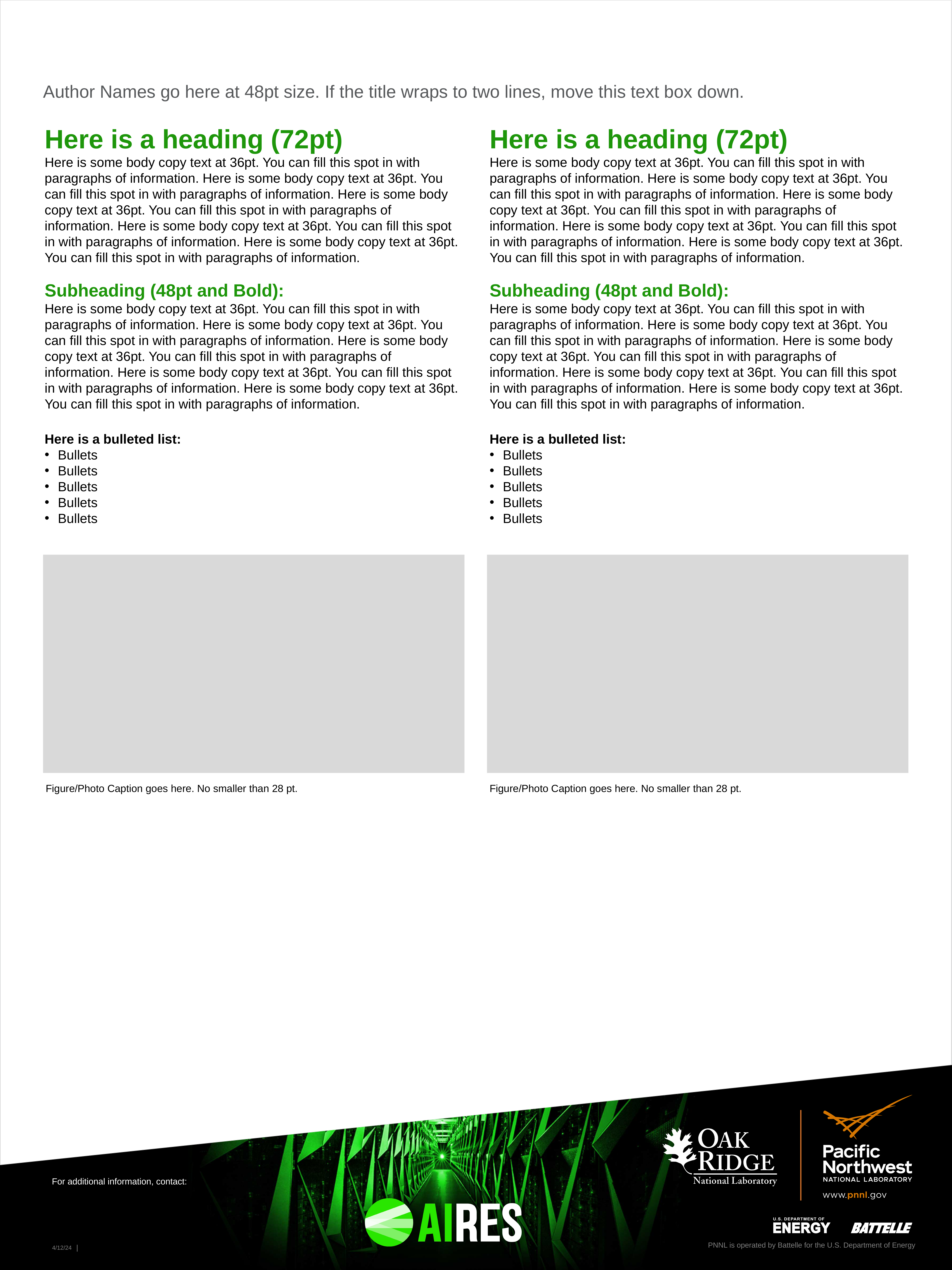

Author Names go here at 48pt size. If the title wraps to two lines, move this text box down.
Here is a heading (72pt)
Here is some body copy text at 36pt. You can fill this spot in with paragraphs of information. Here is some body copy text at 36pt. You can fill this spot in with paragraphs of information. Here is some body copy text at 36pt. You can fill this spot in with paragraphs of information. Here is some body copy text at 36pt. You can fill this spot in with paragraphs of information. Here is some body copy text at 36pt. You can fill this spot in with paragraphs of information.

Subheading (48pt and Bold):
Here is some body copy text at 36pt. You can fill this spot in with paragraphs of information. Here is some body copy text at 36pt. You can fill this spot in with paragraphs of information. Here is some body copy text at 36pt. You can fill this spot in with paragraphs of information. Here is some body copy text at 36pt. You can fill this spot in with paragraphs of information. Here is some body copy text at 36pt. You can fill this spot in with paragraphs of information.

Here is a bulleted list:
Bullets
Bullets
Bullets
Bullets
Bullets

Here is a heading (72pt)
Here is some body copy text at 36pt. You can fill this spot in with paragraphs of information. Here is some body copy text at 36pt. You can fill this spot in with paragraphs of information. Here is some body copy text at 36pt. You can fill this spot in with paragraphs of information. Here is some body copy text at 36pt. You can fill this spot in with paragraphs of information. Here is some body copy text at 36pt. You can fill this spot in with paragraphs of information.

Subheading (48pt and Bold):
Here is some body copy text at 36pt. You can fill this spot in with paragraphs of information. Here is some body copy text at 36pt. You can fill this spot in with paragraphs of information. Here is some body copy text at 36pt. You can fill this spot in with paragraphs of information. Here is some body copy text at 36pt. You can fill this spot in with paragraphs of information. Here is some body copy text at 36pt. You can fill this spot in with paragraphs of information.

Here is a bulleted list:
Bullets
Bullets
Bullets
Bullets
Bullets

Figure/Photo Caption goes here. No smaller than 28 pt.
Figure/Photo Caption goes here. No smaller than 28 pt.